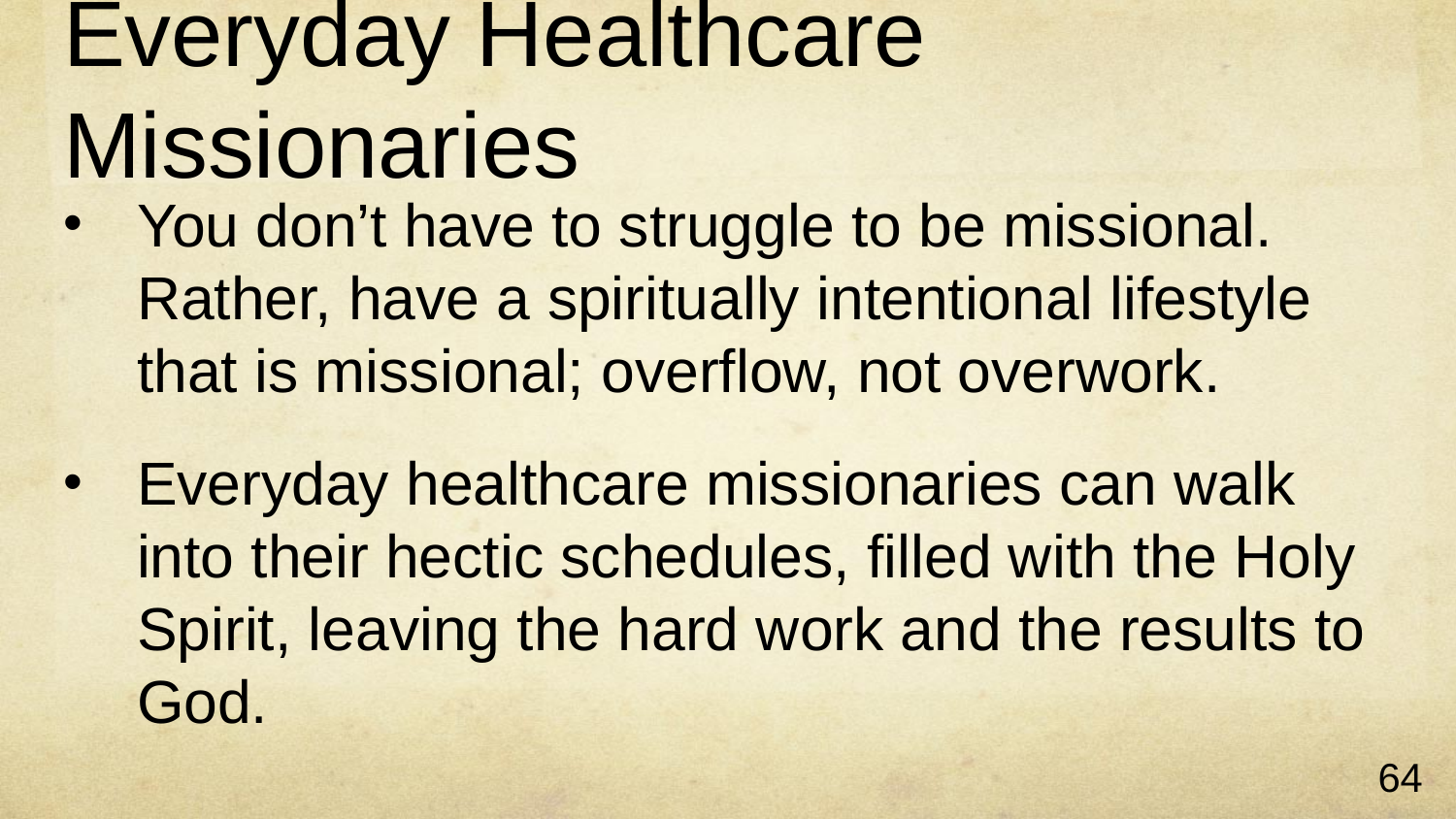

# Everyday Healthcare Missionaries
You don’t have to struggle to be missional. Rather, have a spiritually intentional lifestyle that is missional; overflow, not overwork.
Everyday healthcare missionaries can walk into their hectic schedules, filled with the Holy Spirit, leaving the hard work and the results to God.
64